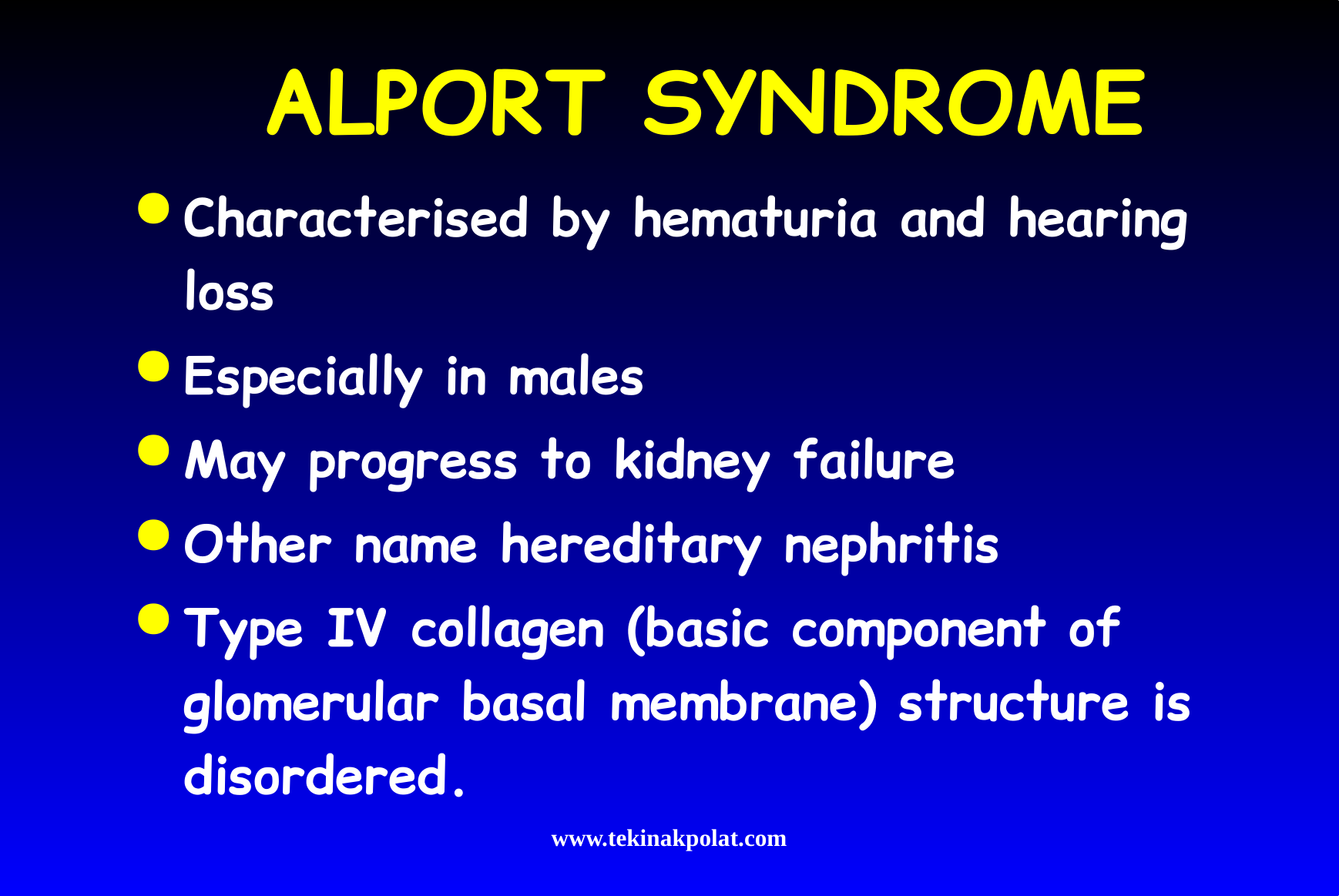

# ALPORT SYNDROME
Characterised by hematuria and hearing loss
Especially in males
May progress to kidney failure
Other name hereditary nephritis
Type IV collagen (basic component of glomerular basal membrane) structure is disordered.
www.tekinakpolat.com